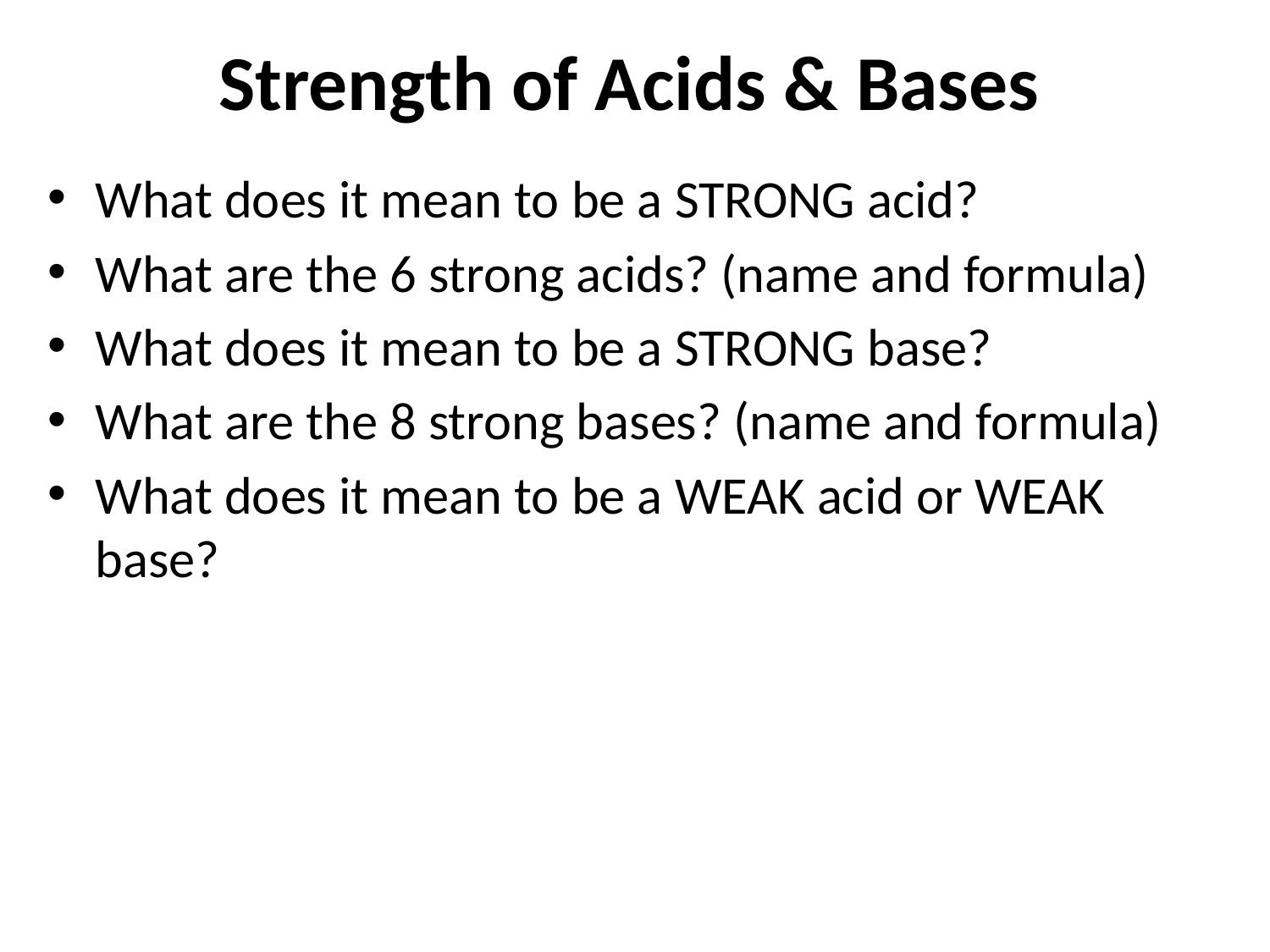

# Strength of Acids & Bases
What does it mean to be a STRONG acid?
What are the 6 strong acids? (name and formula)
What does it mean to be a STRONG base?
What are the 8 strong bases? (name and formula)
What does it mean to be a WEAK acid or WEAK base?